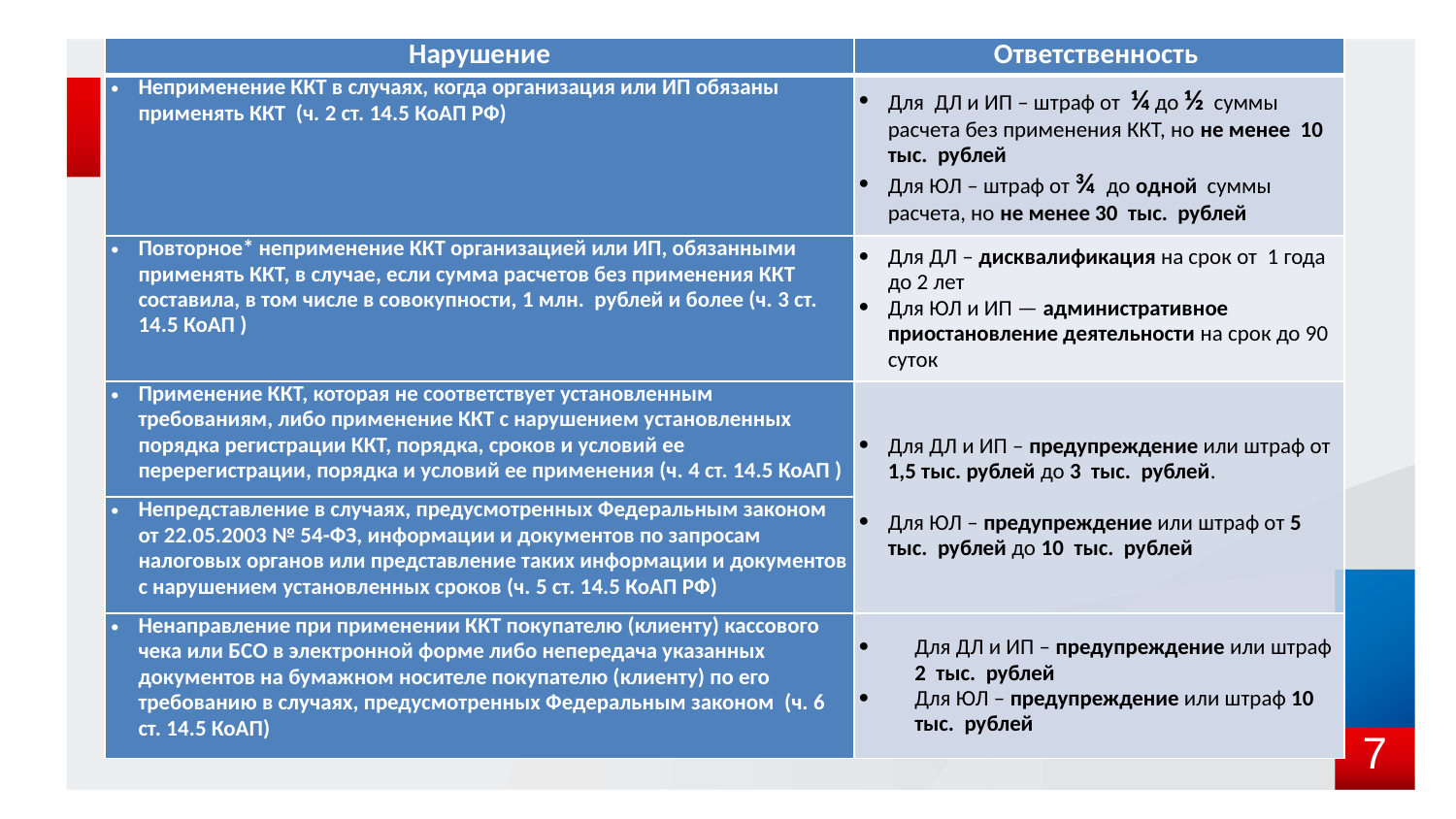

| Нарушение | Ответственность |
| --- | --- |
| Неприменение ККТ в случаях, когда организация или ИП обязаны применять ККТ (ч. 2 ст. 14.5 КоАП РФ) | Для ДЛ и ИП – штраф от ¼ до ½ суммы расчета без применения ККТ, но не менее 10 тыс. рублей Для ЮЛ – штраф от ¾ до одной суммы расчета, но не менее 30 тыс. рублей |
| Повторное\* неприменение ККТ организацией или ИП, обязанными применять ККТ, в случае, если сумма расчетов без применения ККТ составила, в том числе в совокупности, 1 млн. рублей и более (ч. 3 ст. 14.5 КоАП ) | Для ДЛ – дисквалификация на срок от 1 года до 2 лет Для ЮЛ и ИП — административное приостановление деятельности на срок до 90 суток |
| Применение ККТ, которая не соответствует установленным требованиям, либо применение ККТ с нарушением установленных порядка регистрации ККТ, порядка, сроков и условий ее перерегистрации, порядка и условий ее применения (ч. 4 ст. 14.5 КоАП ) | Для ДЛ и ИП – предупреждение или штраф от 1,5 тыс. рублей до 3 тыс. рублей.   Для ЮЛ – предупреждение или штраф от 5 тыс. рублей до 10 тыс. рублей |
| Непредставление в случаях, предусмотренных Федеральным законом от 22.05.2003 № 54-ФЗ, информации и документов по запросам налоговых органов или представление таких информации и документов с нарушением установленных сроков (ч. 5 ст. 14.5 КоАП РФ) |  |
| Ненаправление при применении ККТ покупателю (клиенту) кассового чека или БСО в электронной форме либо непередача указанных документов на бумажном носителе покупателю (клиенту) по его требованию в случаях, предусмотренных Федеральным законом (ч. 6 ст. 14.5 КоАП) | Для ДЛ и ИП – предупреждение или штраф 2 тыс. рублей Для ЮЛ – предупреждение или штраф 10 тыс. рублей |
7